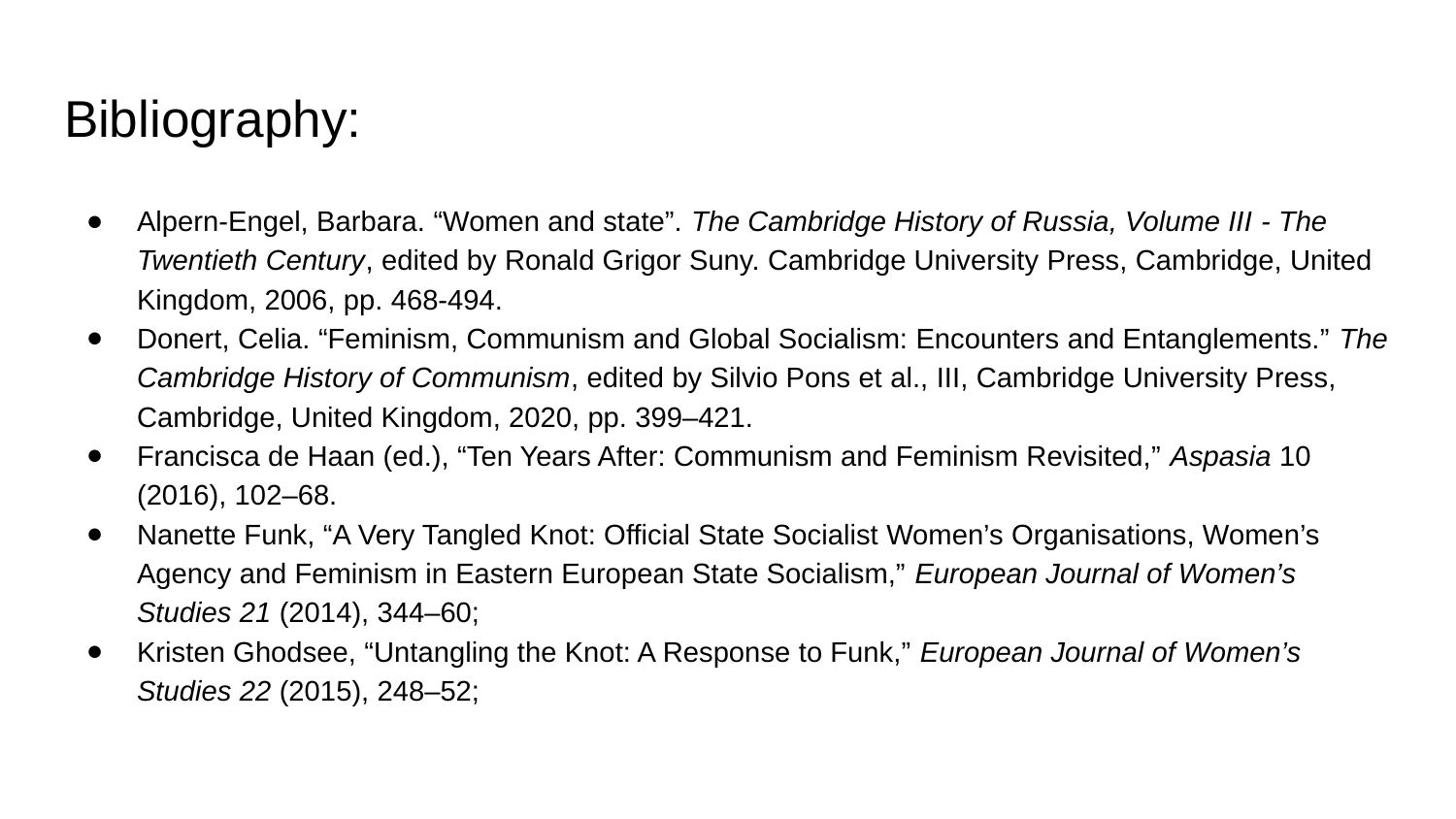

# Bibliography:
Alpern-Engel, Barbara. “Women and state”. The Cambridge History of Russia, Volume III - The Twentieth Century, edited by Ronald Grigor Suny. Cambridge University Press, Cambridge, United Kingdom, 2006, pp. 468-494.
Donert, Celia. “Feminism, Communism and Global Socialism: Encounters and Entanglements.” The Cambridge History of Communism, edited by Silvio Pons et al., III, Cambridge University Press, Cambridge, United Kingdom, 2020, pp. 399–421.
Francisca de Haan (ed.), “Ten Years After: Communism and Feminism Revisited,” Aspasia 10 (2016), 102–68.
Nanette Funk, “A Very Tangled Knot: Official State Socialist Women’s Organisations, Women’s Agency and Feminism in Eastern European State Socialism,” European Journal of Women’s Studies 21 (2014), 344–60;
Kristen Ghodsee, “Untangling the Knot: A Response to Funk,” European Journal of Women’s Studies 22 (2015), 248–52;